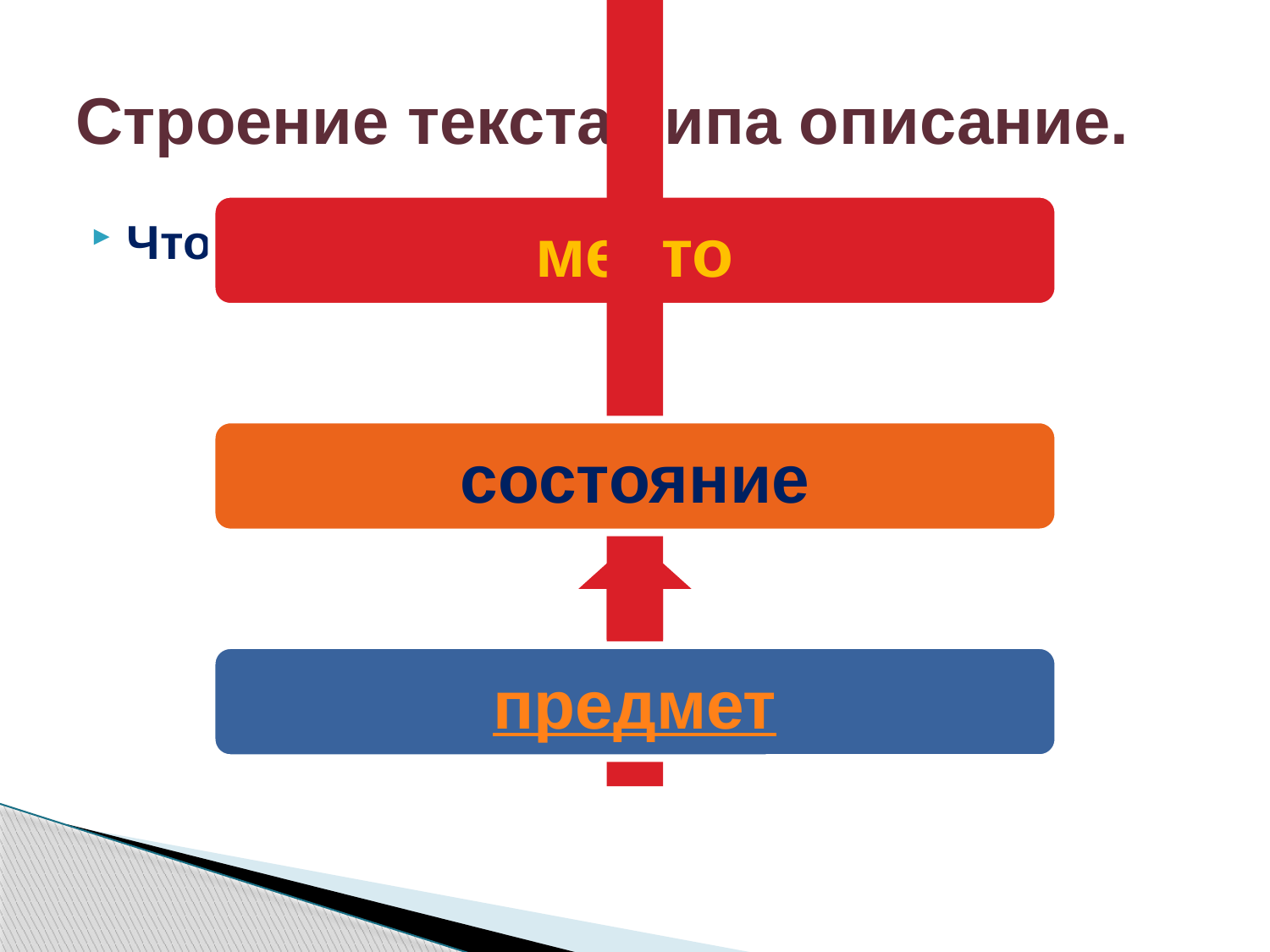

# Строение текста типа описание.
место
состояние
предмет
Что можно описать?